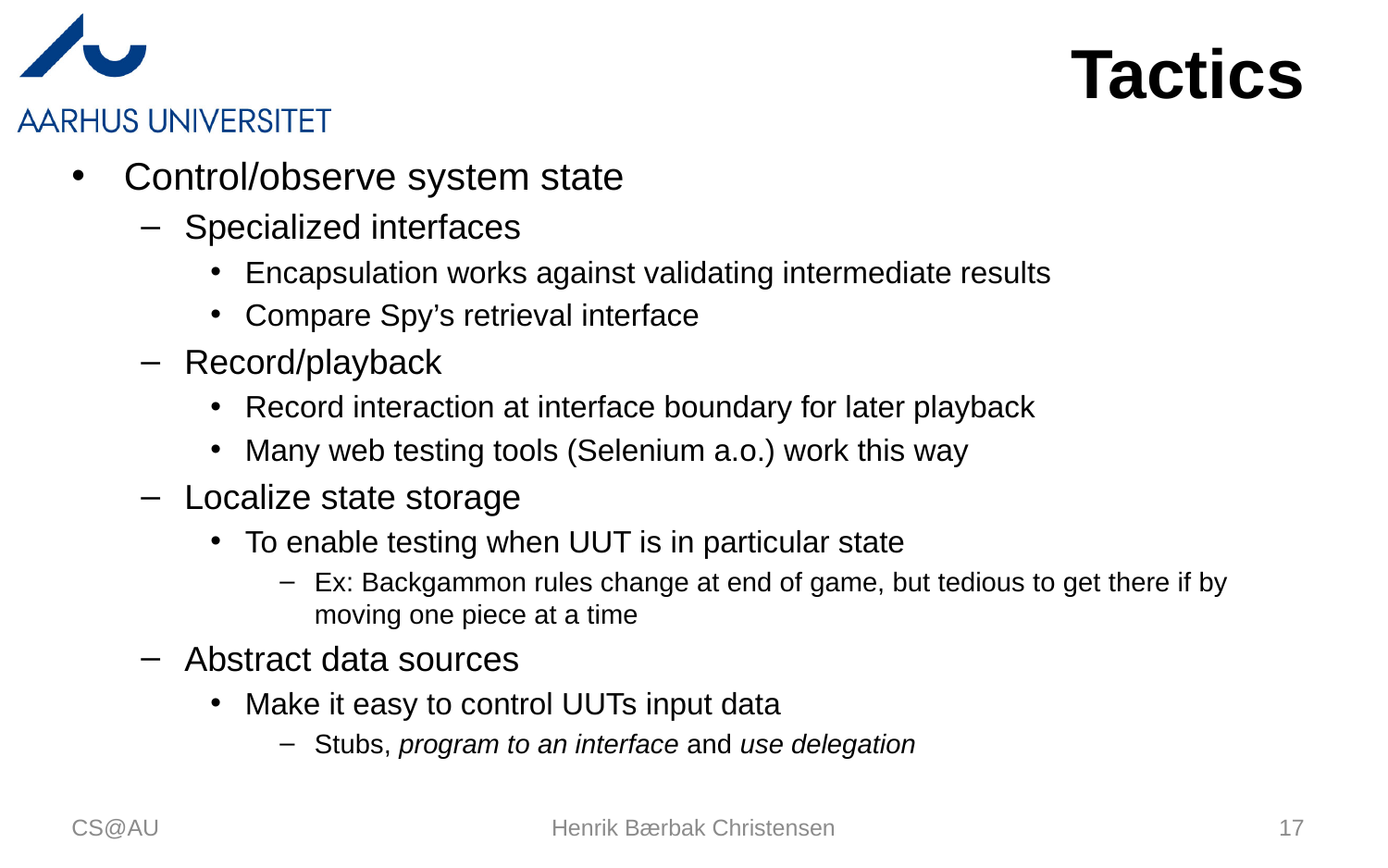

# Tactics
Control/observe system state
Specialized interfaces
Encapsulation works against validating intermediate results
Compare Spy’s retrieval interface
Record/playback
Record interaction at interface boundary for later playback
Many web testing tools (Selenium a.o.) work this way
Localize state storage
To enable testing when UUT is in particular state
Ex: Backgammon rules change at end of game, but tedious to get there if by moving one piece at a time
Abstract data sources
Make it easy to control UUTs input data
Stubs, program to an interface and use delegation
CS@AU
Henrik Bærbak Christensen
17